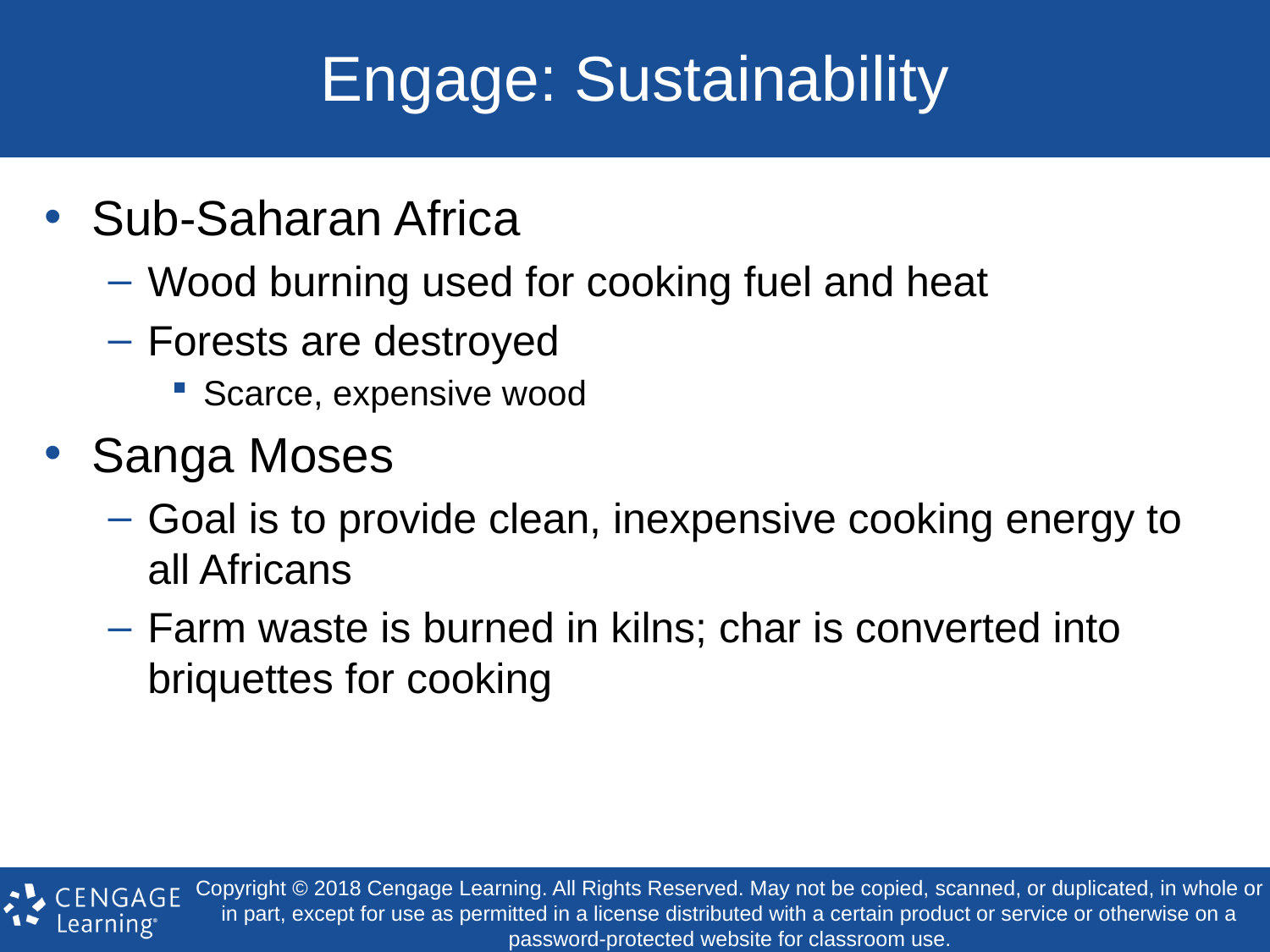

# Engage: Sustainability
Sub-Saharan Africa
Wood burning used for cooking fuel and heat
Forests are destroyed
Scarce, expensive wood
Sanga Moses
Goal is to provide clean, inexpensive cooking energy to all Africans
Farm waste is burned in kilns; char is converted into briquettes for cooking